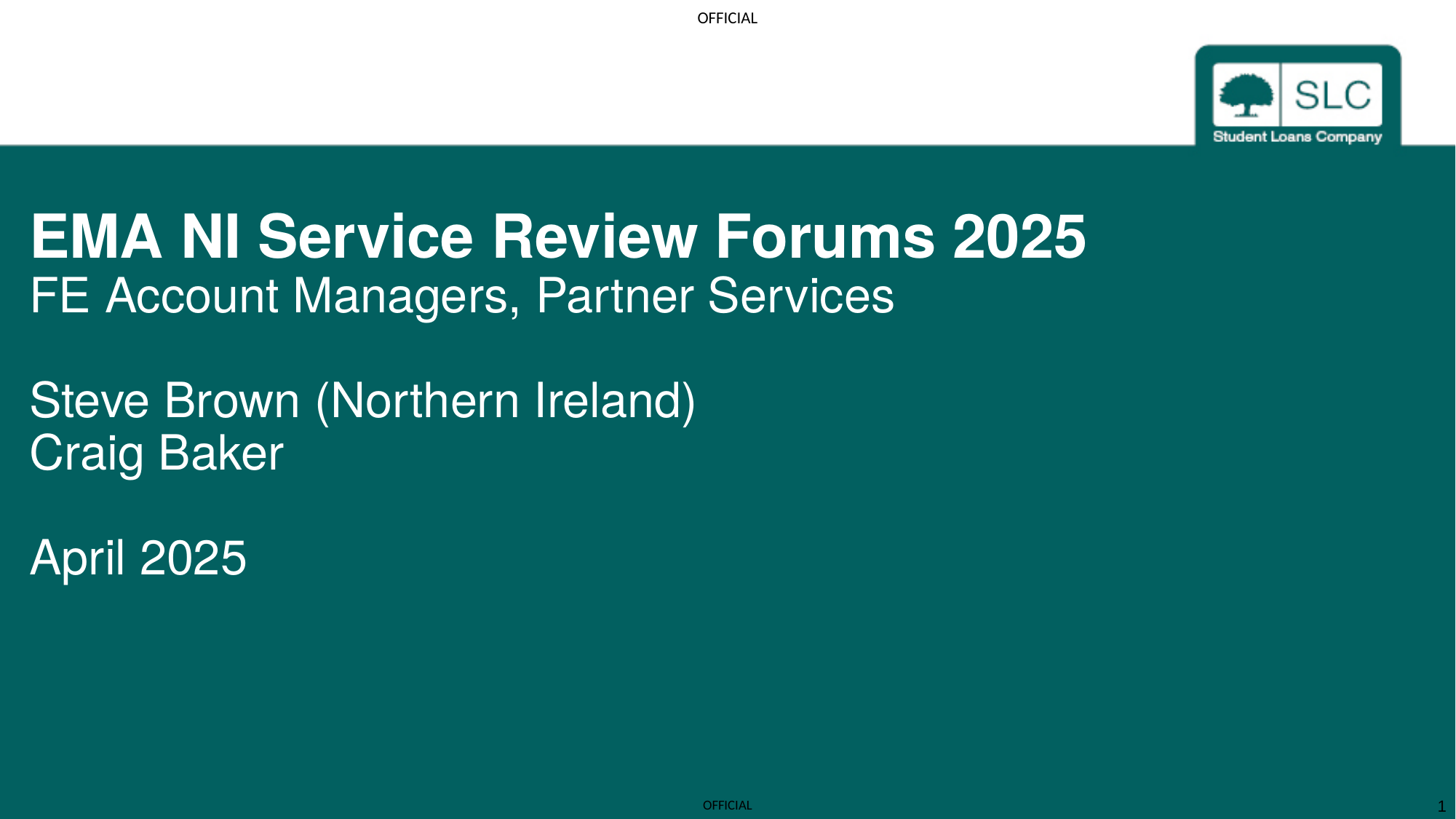

EMA NI Service Review Forums 2025
FE Account Managers, Partner Services
Steve Brown (Northern Ireland)
Craig Baker
April 2025
1